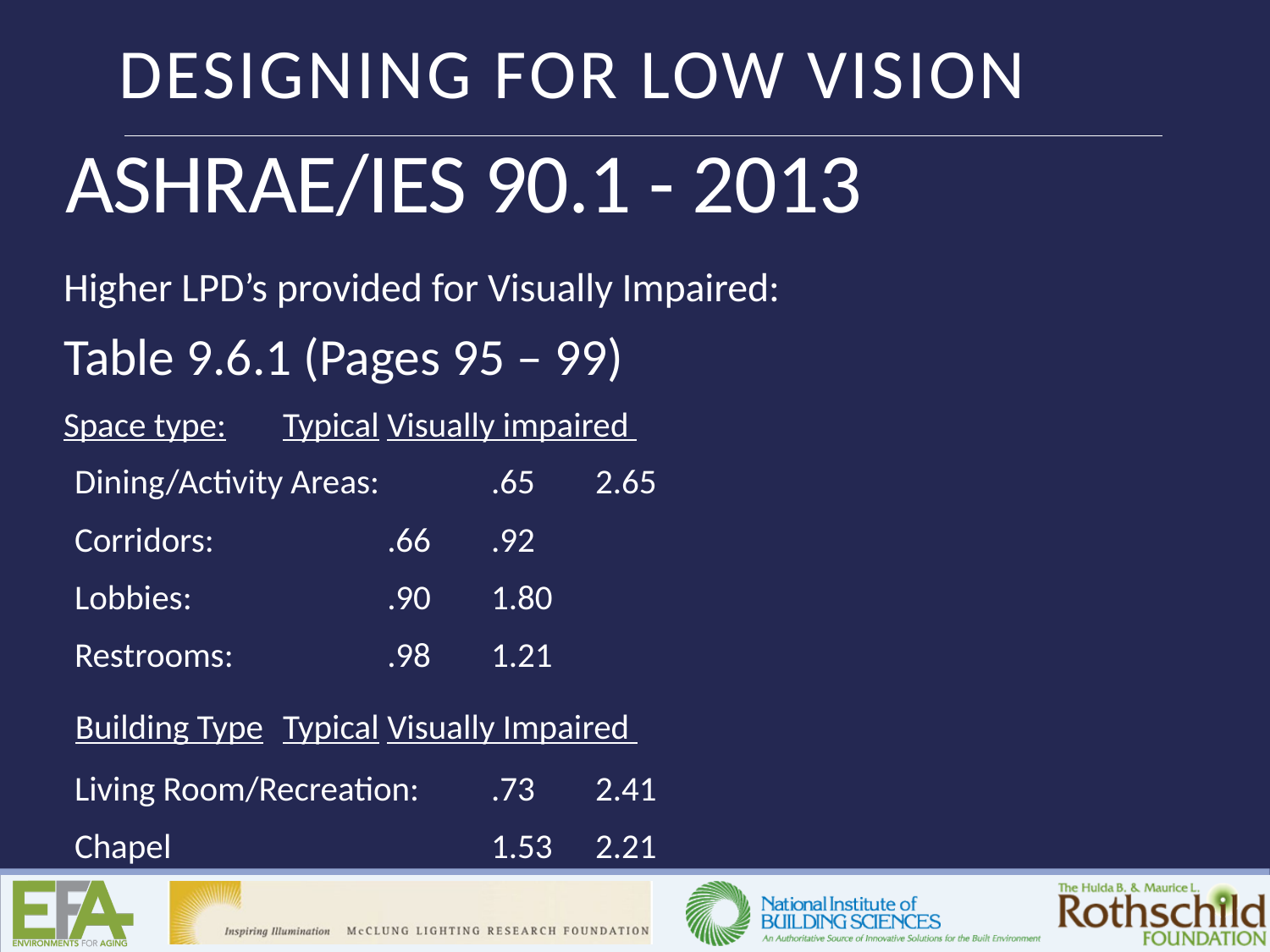

# ASHRAE/IES 90.1 - 2013
Higher LPD’s provided for Visually Impaired:
Table 9.6.1 (Pages 95 – 99)
Space type:			Typical		Visually impaired
Dining/Activity Areas: 		.65		2.65
Corridors:	 		.66		.92
Lobbies:	 		.90		1.80
Restrooms:	 		.98		1.21
 Building Type			Typical		Visually Impaired
Living Room/Recreation:	.73		2.41
Chapel 	  	 		1.53		2.21